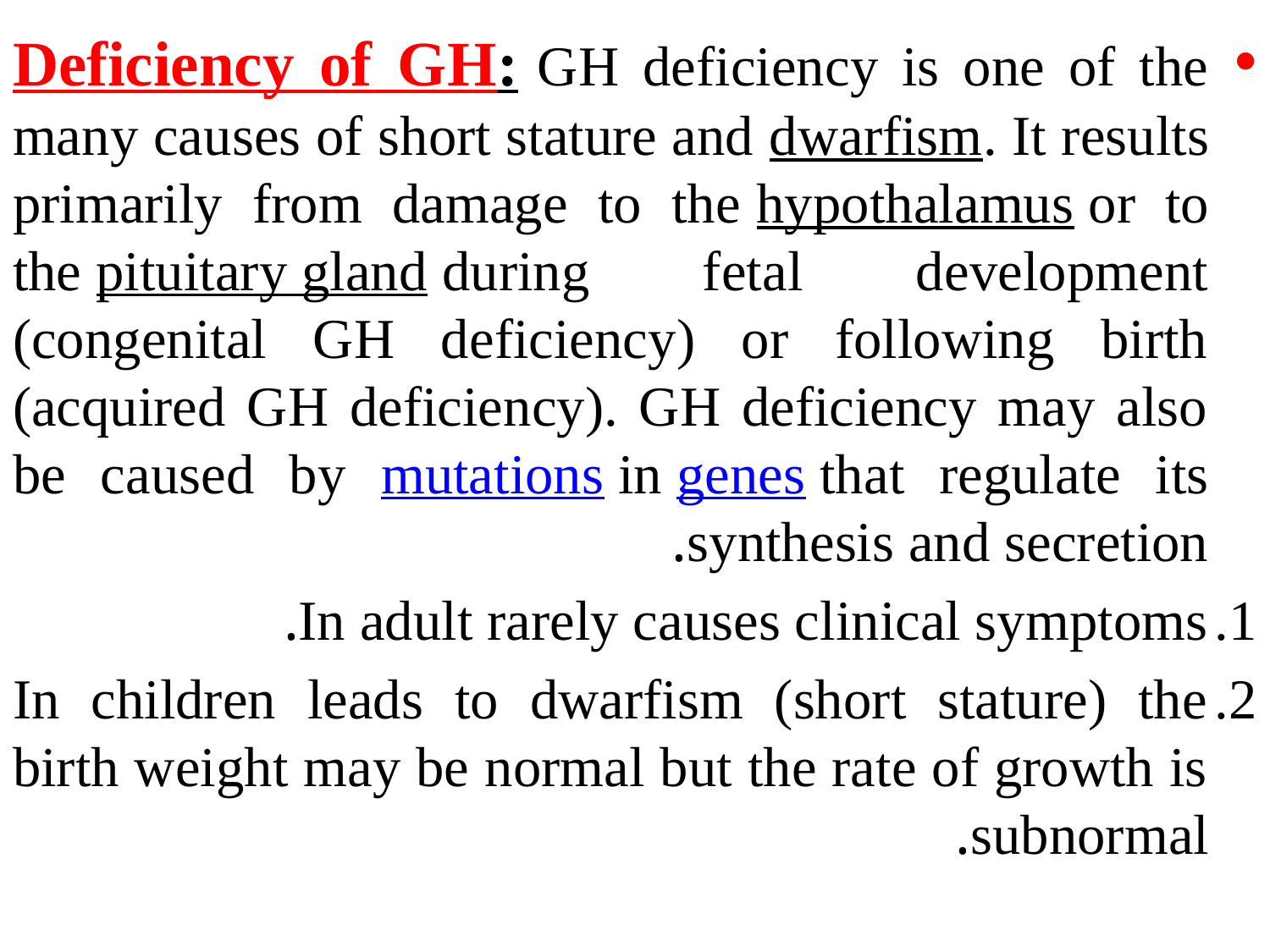

Deficiency of GH: GH deficiency is one of the many causes of short stature and dwarfism. It results primarily from damage to the hypothalamus or to the pituitary gland during fetal development (congenital GH deficiency) or following birth (acquired GH deficiency). GH deficiency may also be caused by mutations in genes that regulate its synthesis and secretion.
In adult rarely causes clinical symptoms.
In children leads to dwarfism (short stature) the birth weight may be normal but the rate of growth is subnormal.

#